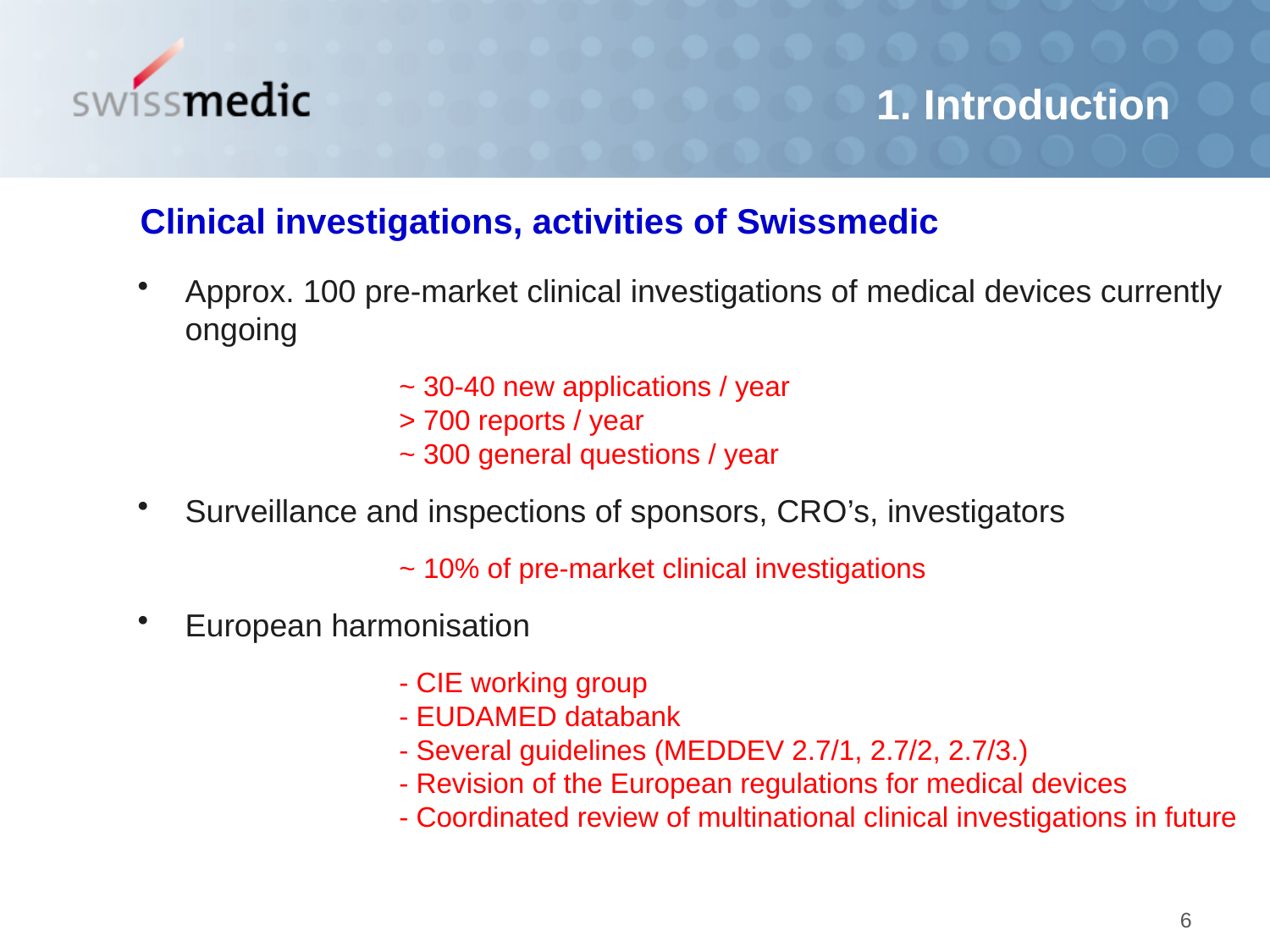

1. Introduction
Clinical investigations, activities of Swissmedic

Approx. 100 pre-market clinical investigations of medical devices currently ongoing
   ~ 30-40 new applications / year
   > 700 reports / year
   ~ 300 general questions / year
Surveillance and inspections of sponsors, CRO’s, investigators
   ~ 10% of pre-market clinical investigations
European harmonisation
   - CIE working group
   - EUDAMED databank
   - Several guidelines (MEDDEV 2.7/1, 2.7/2, 2.7/3.)
   - Revision of the European regulations for medical devices
   - Coordinated review of multinational clinical investigations in future
6